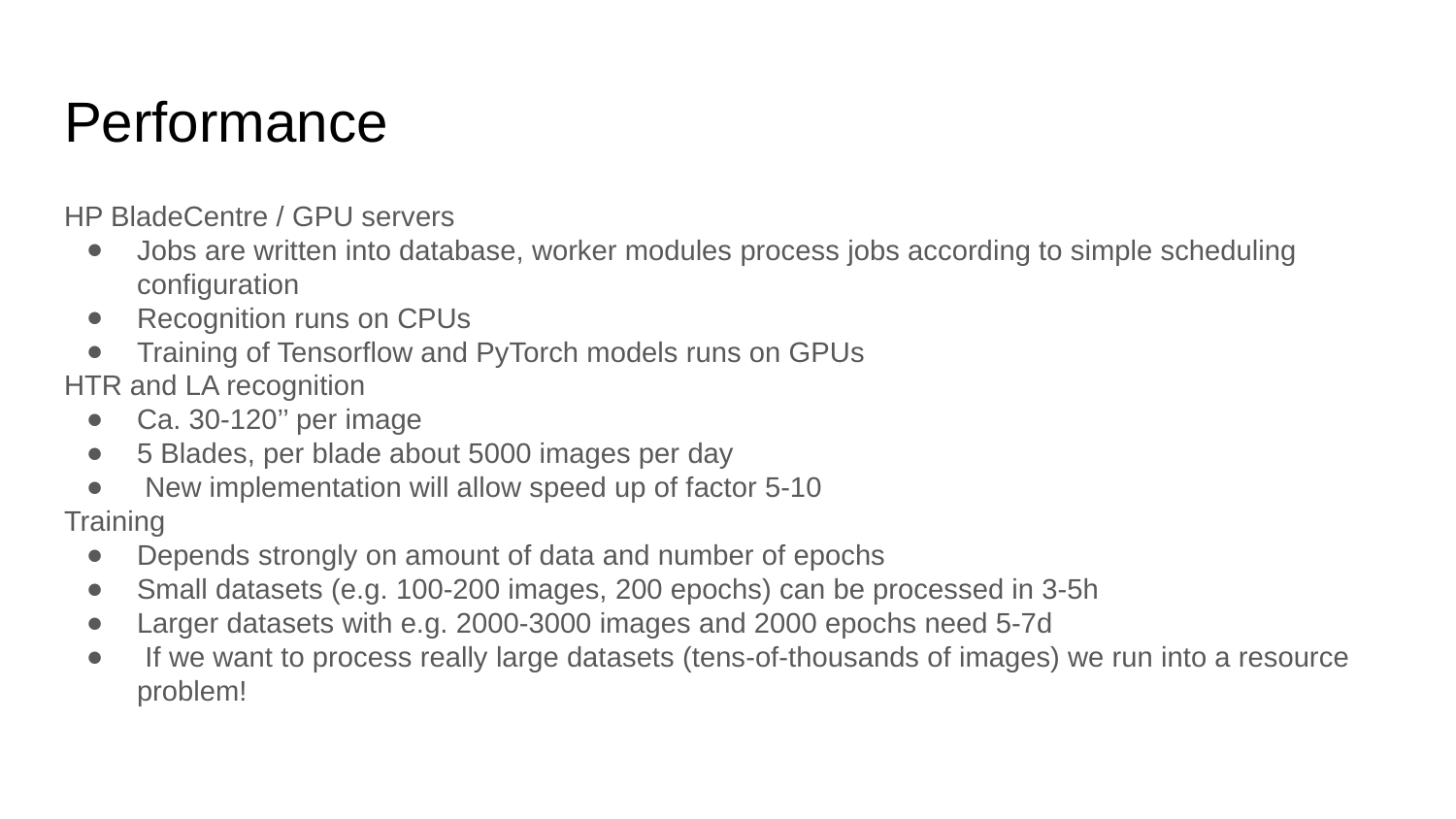

# Performance
HP BladeCentre / GPU servers
Jobs are written into database, worker modules process jobs according to simple scheduling configuration
Recognition runs on CPUs
Training of Tensorflow and PyTorch models runs on GPUs
HTR and LA recognition
Ca. 30-120’’ per image
5 Blades, per blade about 5000 images per day
 New implementation will allow speed up of factor 5-10
Training
Depends strongly on amount of data and number of epochs
Small datasets (e.g. 100-200 images, 200 epochs) can be processed in 3-5h
Larger datasets with e.g. 2000-3000 images and 2000 epochs need 5-7d
 If we want to process really large datasets (tens-of-thousands of images) we run into a resource problem!